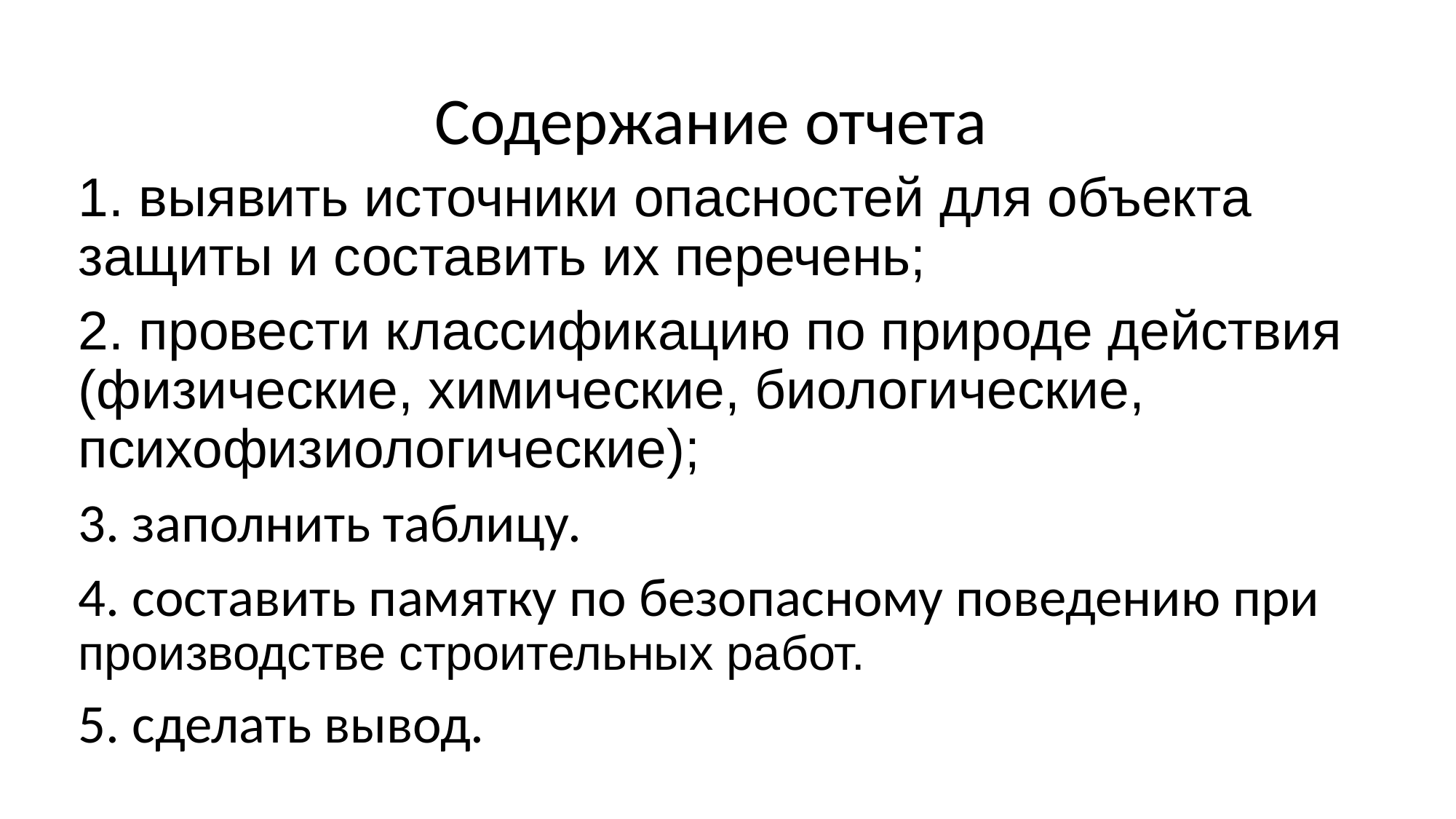

# Содержание отчета
1. выявить источники опасностей для объекта защиты и составить их перечень;
2. провести классификацию по природе действия (физические, химические, биологические, психофизиологические);
3. заполнить таблицу.
4. составить памятку по безопасному поведению при производстве строительных работ.
5. сделать вывод.